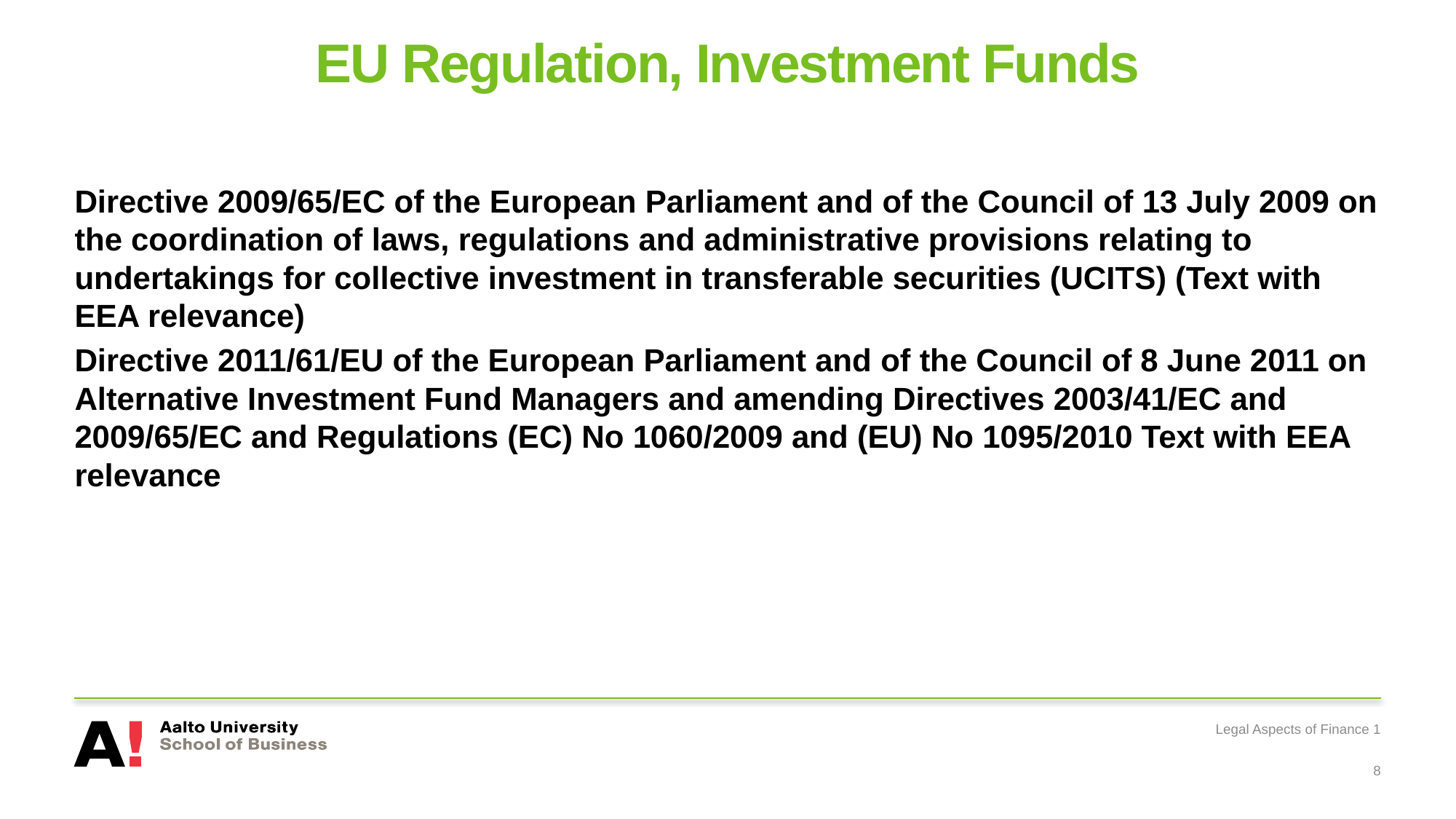

# EU Regulation, Investment Funds
Directive 2009/65/EC of the European Parliament and of the Council of 13 July 2009 on the coordination of laws, regulations and administrative provisions relating to undertakings for collective investment in transferable securities (UCITS) (Text with EEA relevance)
Directive 2011/61/EU of the European Parliament and of the Council of 8 June 2011 on Alternative Investment Fund Managers and amending Directives 2003/41/EC and 2009/65/EC and Regulations (EC) No 1060/2009 and (EU) No 1095/2010 Text with EEA relevance
Legal Aspects of Finance 1
8